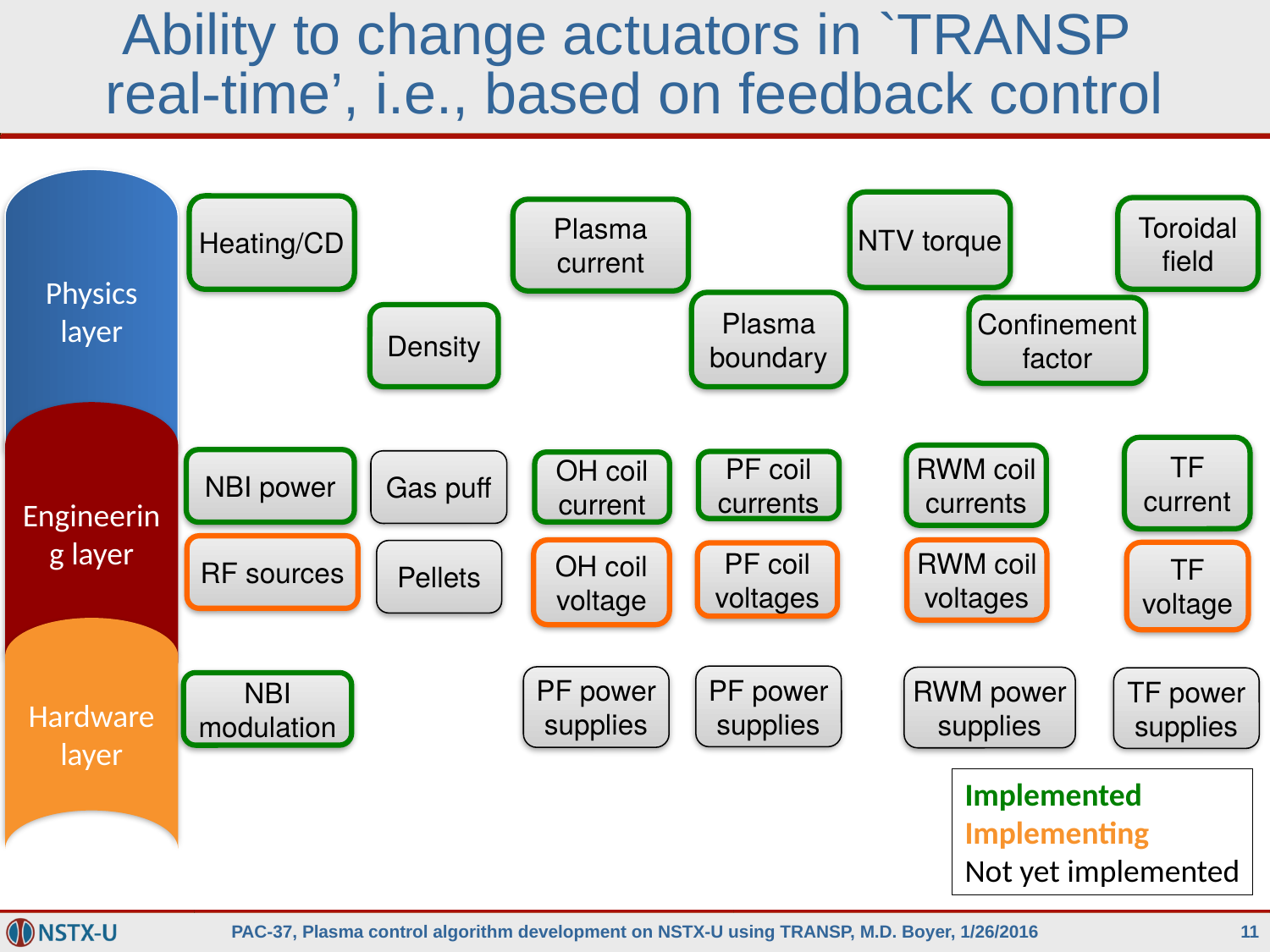

# Ability to change actuators in `TRANSP real-time’, i.e., based on feedback control
NTV torque
Heating/CD
Toroidal field
Plasma current
Physics layer
Plasma boundary
Confinement factor
Density
TF current
RWM coil currents
Engineering layer
NBI power
Gas puff
PF coil currents
OH coil current
RF sources
OH coil voltage
RWM coil voltages
Pellets
TF voltage
PF coil voltages
Hardware layer
PF power supplies
PF power supplies
RWM power supplies
TF power supplies
NBI modulation
Implemented
Implementing
Not yet implemented